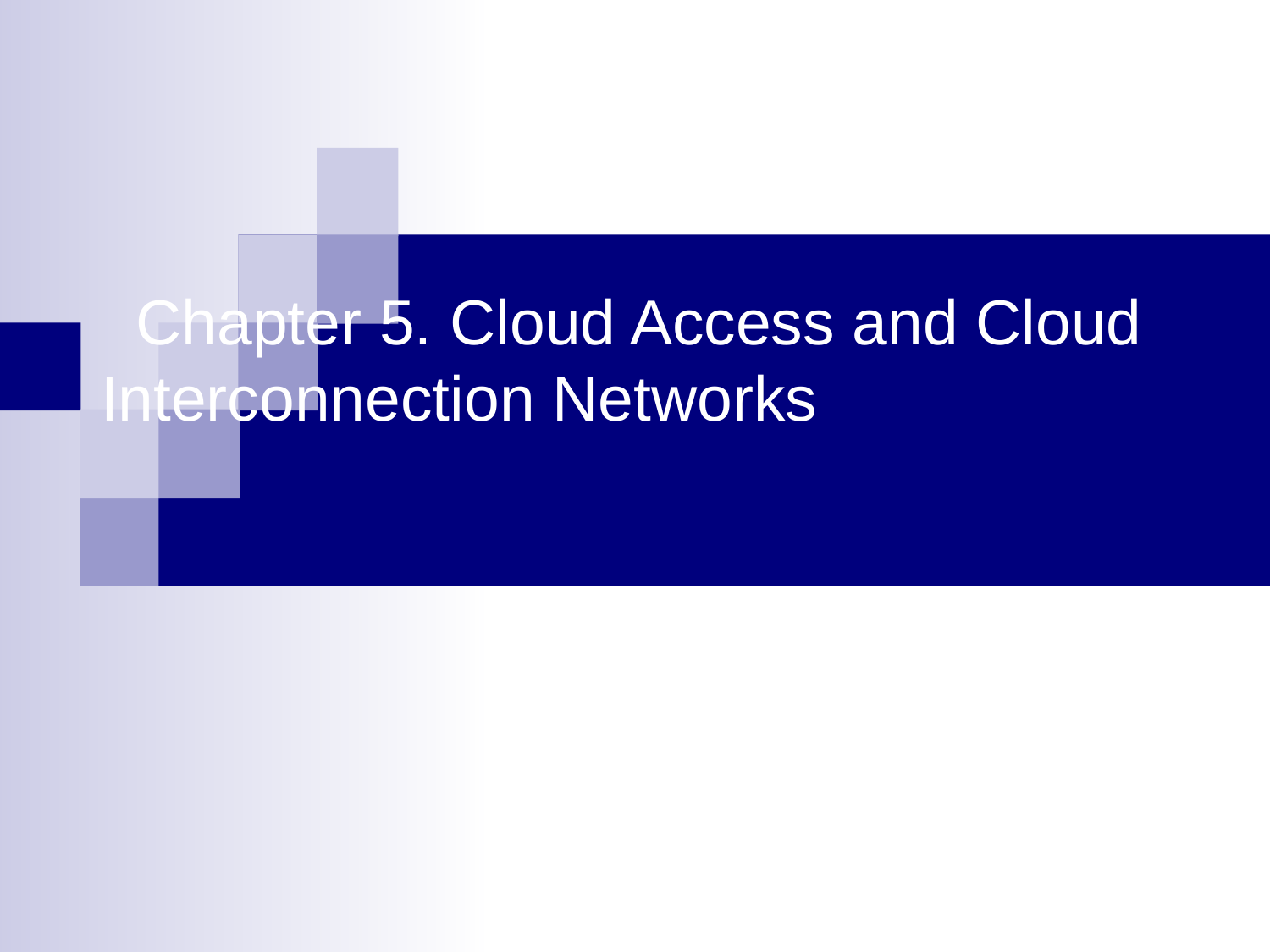

# Chapter 5. Cloud Access and Cloud Interconnection Networks